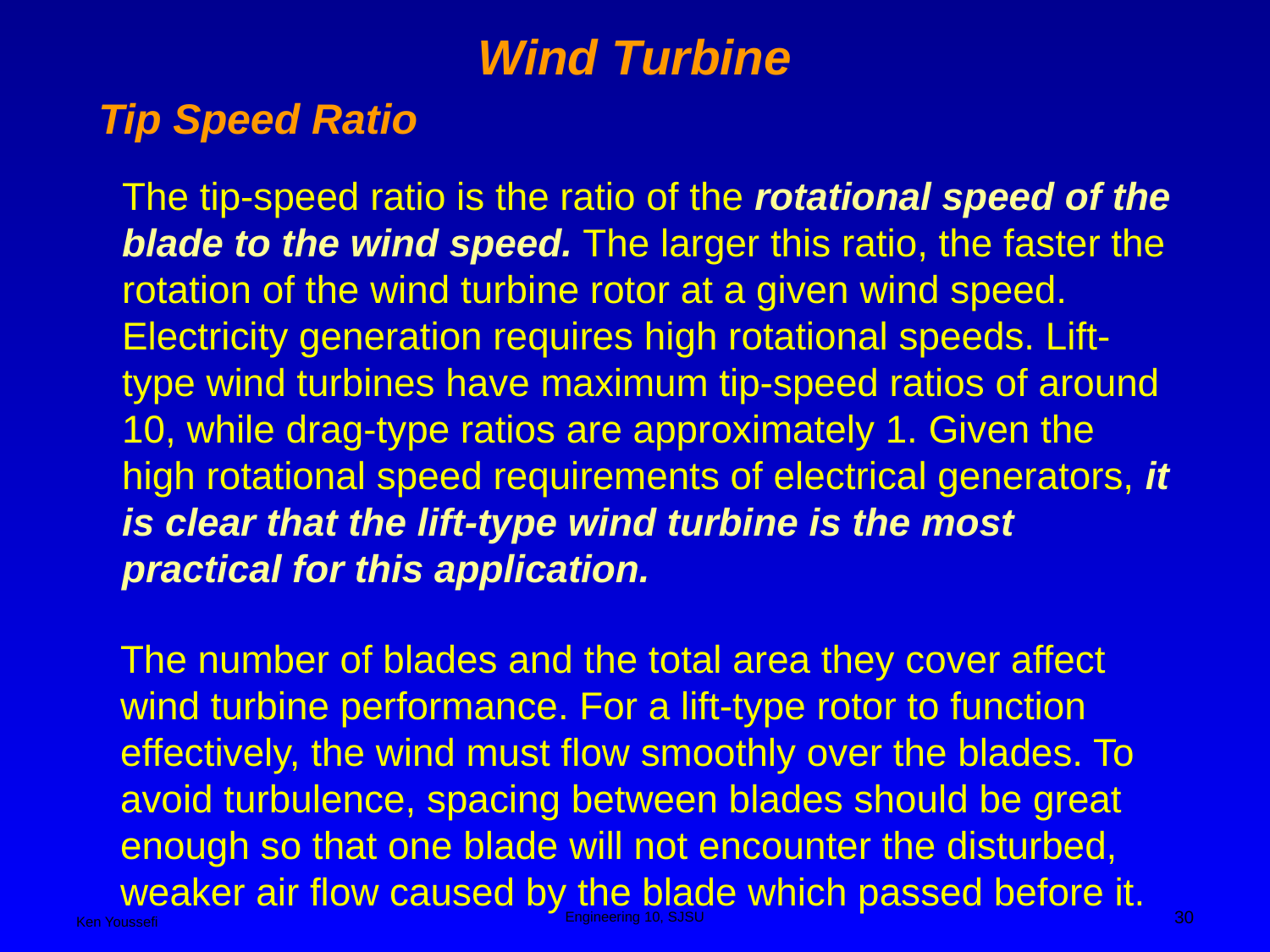

# Wind Turbine
Tip Speed Ratio
The tip-speed ratio is the ratio of the rotational speed of the blade to the wind speed. The larger this ratio, the faster the rotation of the wind turbine rotor at a given wind speed. Electricity generation requires high rotational speeds. Lift-type wind turbines have maximum tip-speed ratios of around 10, while drag-type ratios are approximately 1. Given the high rotational speed requirements of electrical generators, it is clear that the lift-type wind turbine is the most practical for this application.

The number of blades and the total area they cover affect wind turbine performance. For a lift-type rotor to function effectively, the wind must flow smoothly over the blades. To avoid turbulence, spacing between blades should be great enough so that one blade will not encounter the disturbed, weaker air flow caused by the blade which passed before it.
30
Engineering 10, SJSU
Ken Youssefi